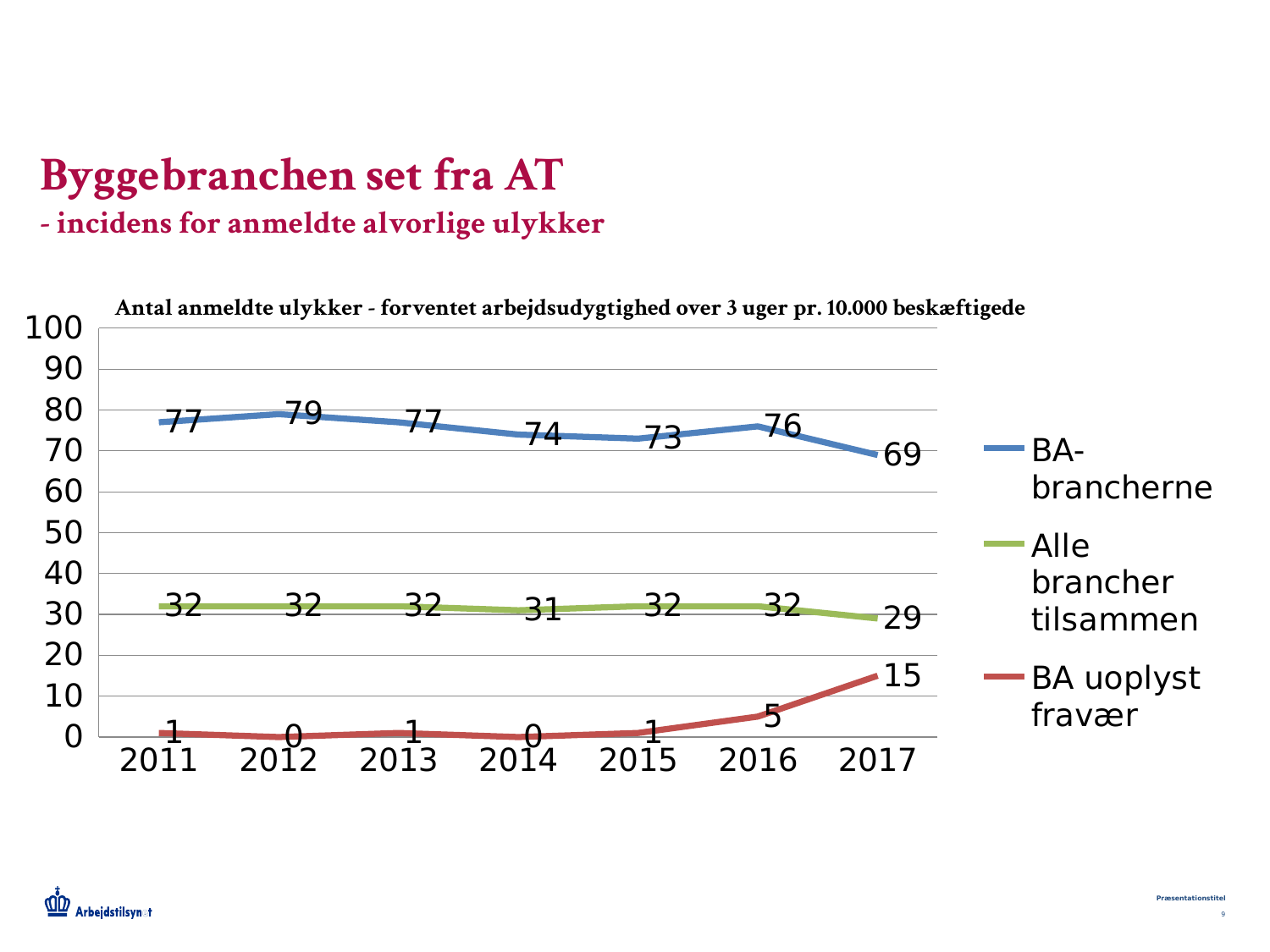

# Byggebranchen set fra AT - incidens for anmeldte alvorlige ulykker

### Chart

| Category | BA-brancherne | Alle brancher tilsammen | BA uoplyst fravær |
|---|---|---|---|
| 2011 | 77.0 | 32.0 | 1.0 |
| 2012 | 79.0 | 32.0 | 0.0 |
| 2013 | 77.0 | 32.0 | 1.0 |
| 2014 | 74.0 | 31.0 | 0.0 |
| 2015 | 73.0 | 32.0 | 1.0 |
| 2016 | 76.0 | 32.0 | 5.0 |
| 2017 | 69.0 | 29.0 | 15.0 |
Antal anmeldte ulykker - forventet arbejdsudygtighed over 3 uger pr. 10.000 beskæftigede
Præsentationstitel
9